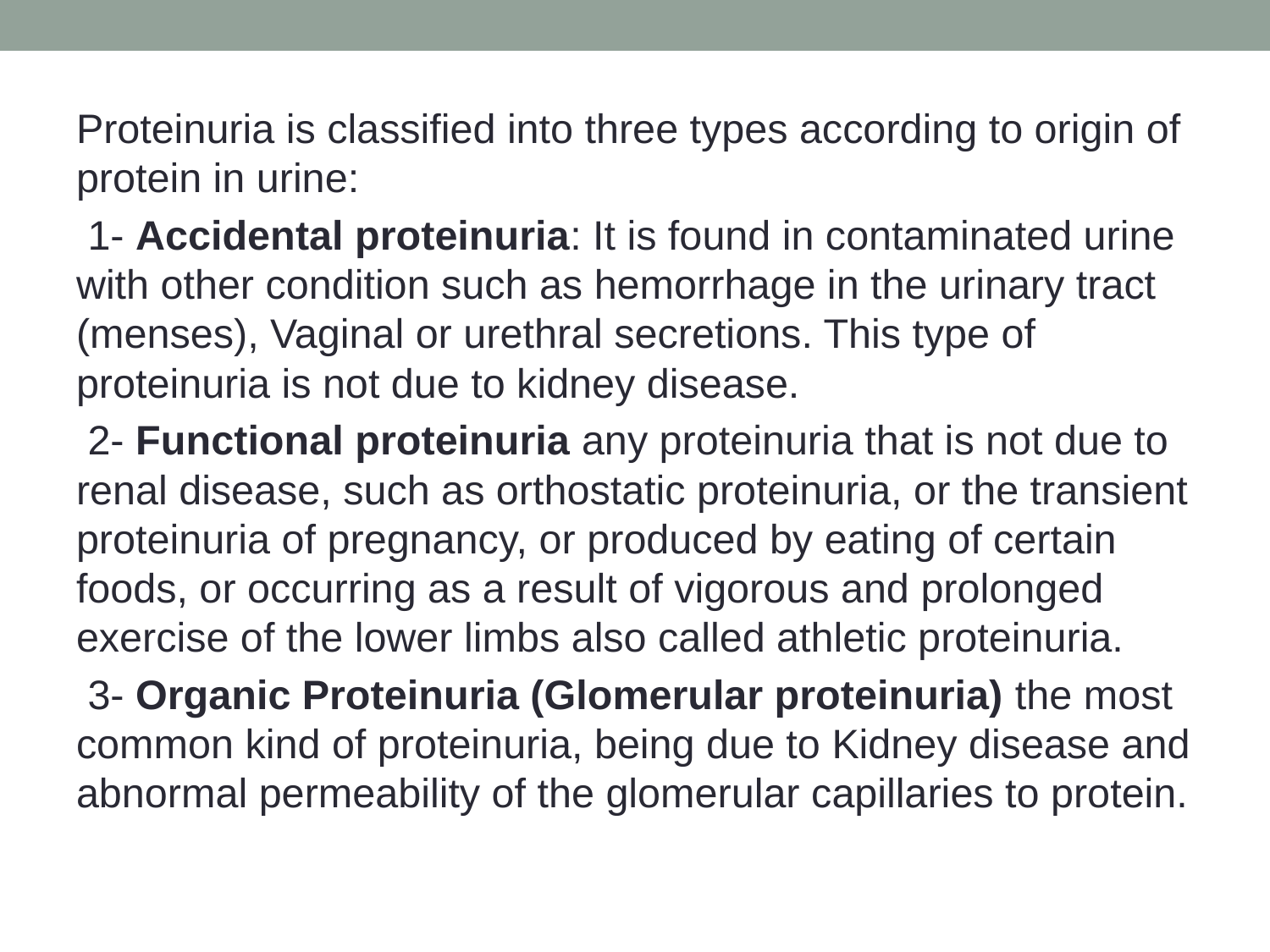

Proteinuria is classified into three types according to origin of protein in urine:
 1- Accidental proteinuria: It is found in contaminated urine with other condition such as hemorrhage in the urinary tract (menses), Vaginal or urethral secretions. This type of proteinuria is not due to kidney disease.
 2- Functional proteinuria any proteinuria that is not due to renal disease, such as orthostatic proteinuria, or the transient proteinuria of pregnancy, or produced by eating of certain foods, or occurring as a result of vigorous and prolonged exercise of the lower limbs also called athletic proteinuria.
 3- Organic Proteinuria (Glomerular proteinuria) the most common kind of proteinuria, being due to Kidney disease and abnormal permeability of the glomerular capillaries to protein.